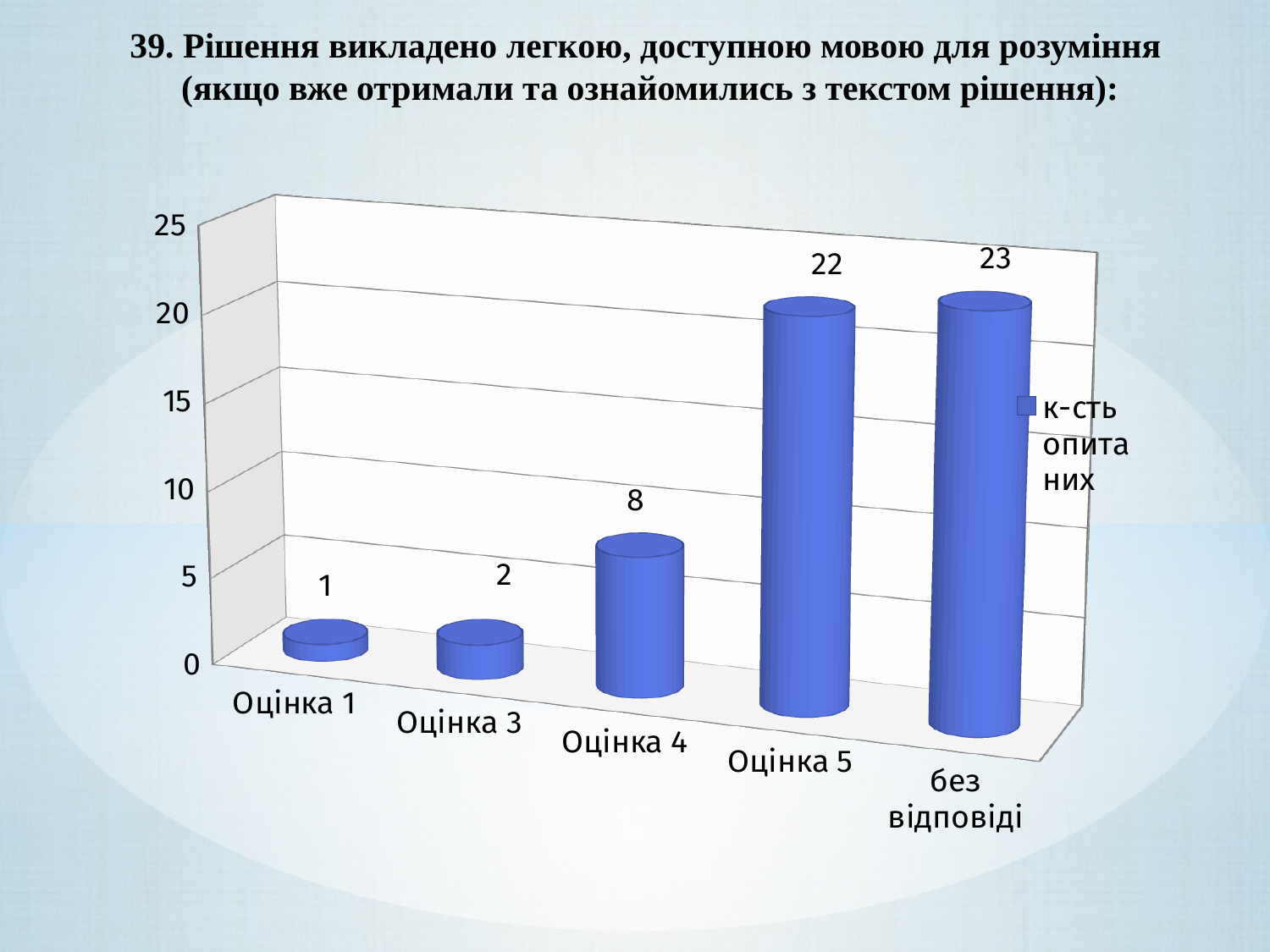

# 39. Рішення викладено легкою, доступною мовою для розуміння (якщо вже отримали та ознайомились з текстом рішення):

[unsupported chart]